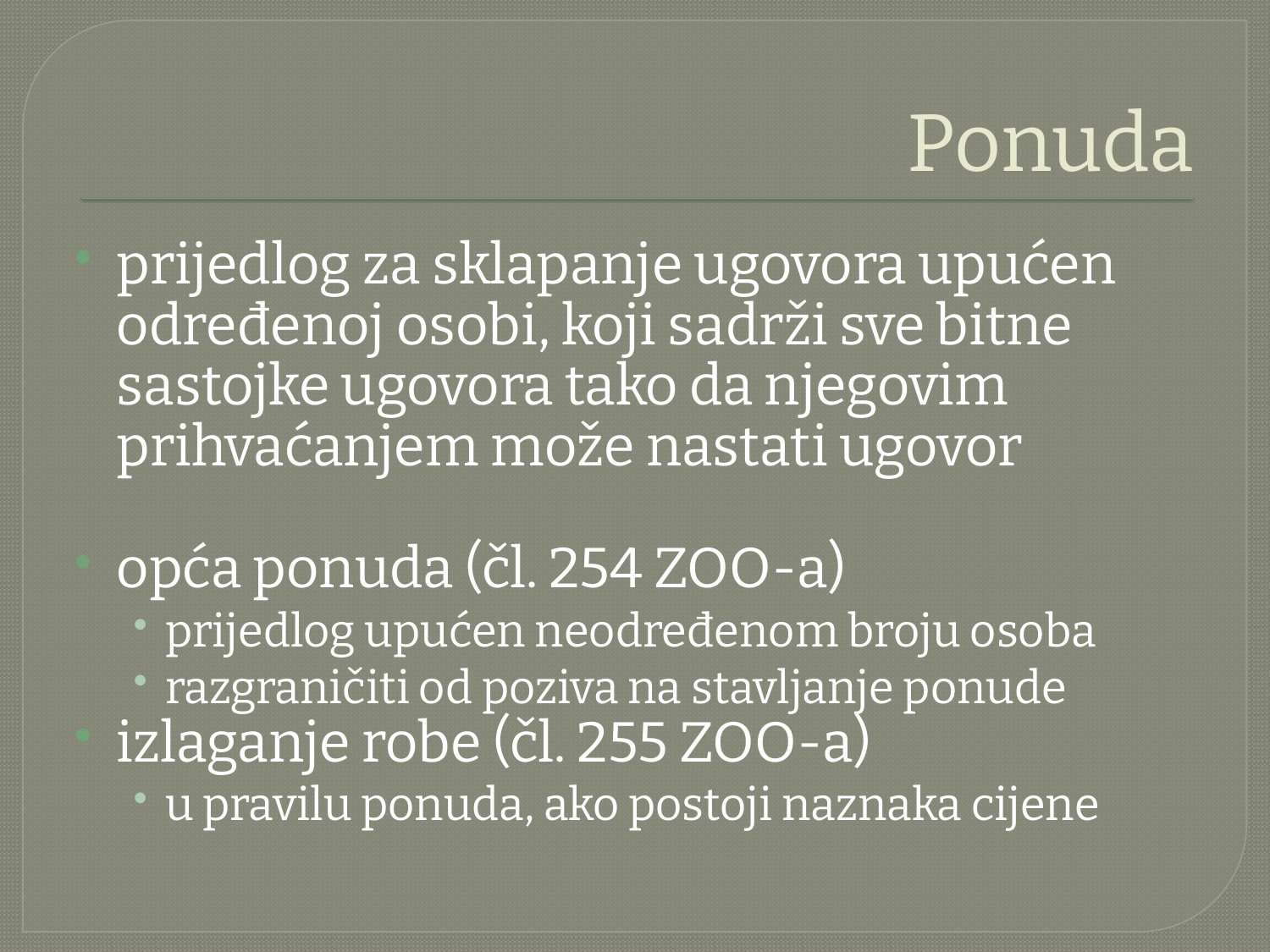

# Ponuda
prijedlog za sklapanje ugovora upućen određenoj osobi, koji sadrži sve bitne sastojke ugovora tako da njegovim prihvaćanjem može nastati ugovor

opća ponuda (čl. 254 ZOO-a)
prijedlog upućen neodređenom broju osoba
razgraničiti od poziva na stavljanje ponude
izlaganje robe (čl. 255 ZOO-a)
u pravilu ponuda, ako postoji naznaka cijene